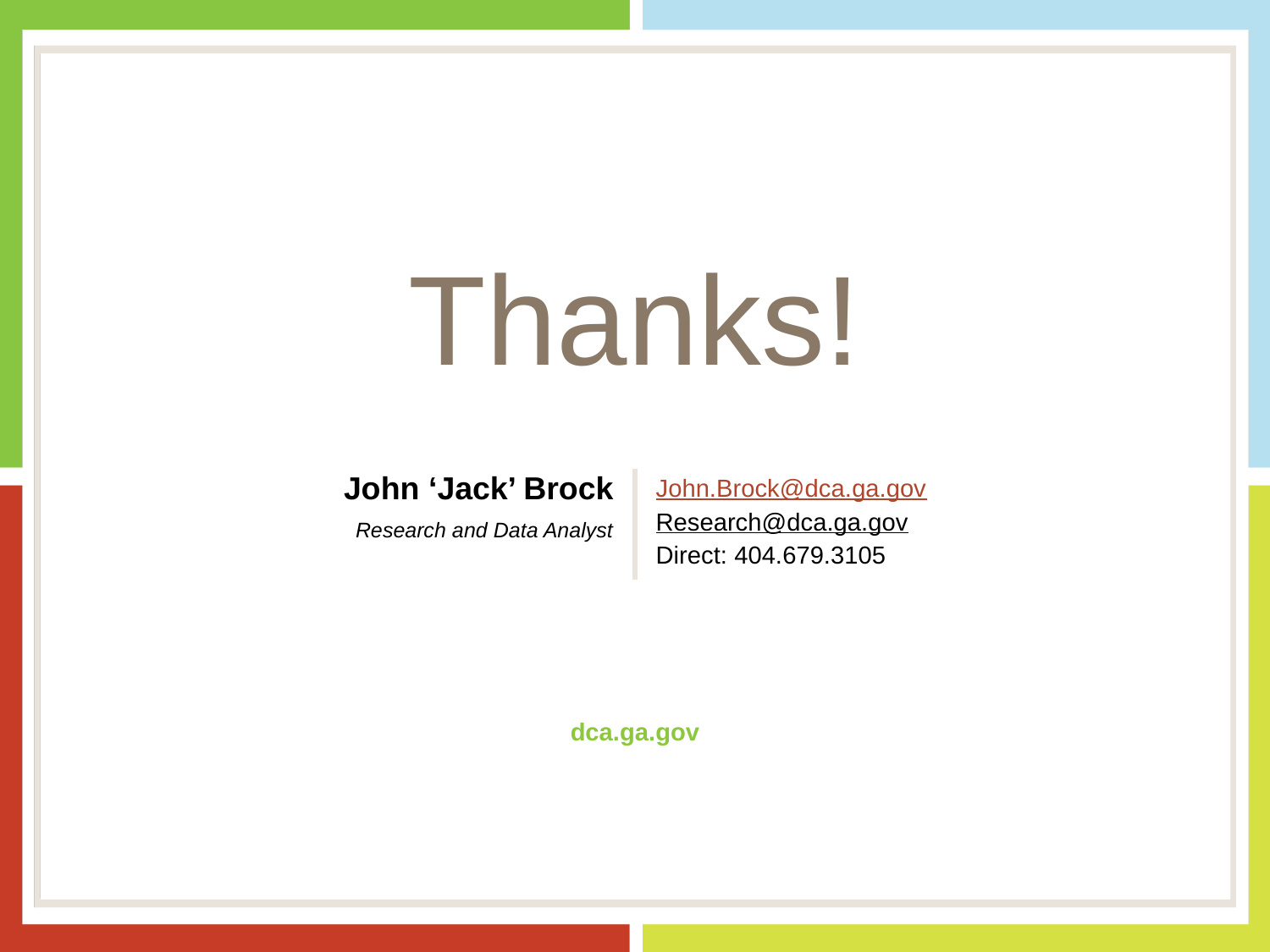

# Thanks!
John ‘Jack’ Brock

John.Brock@dca.ga.gov
Research@dca.ga.gov
Direct: 404.679.3105
Research and Data Analyst

dca.ga.gov